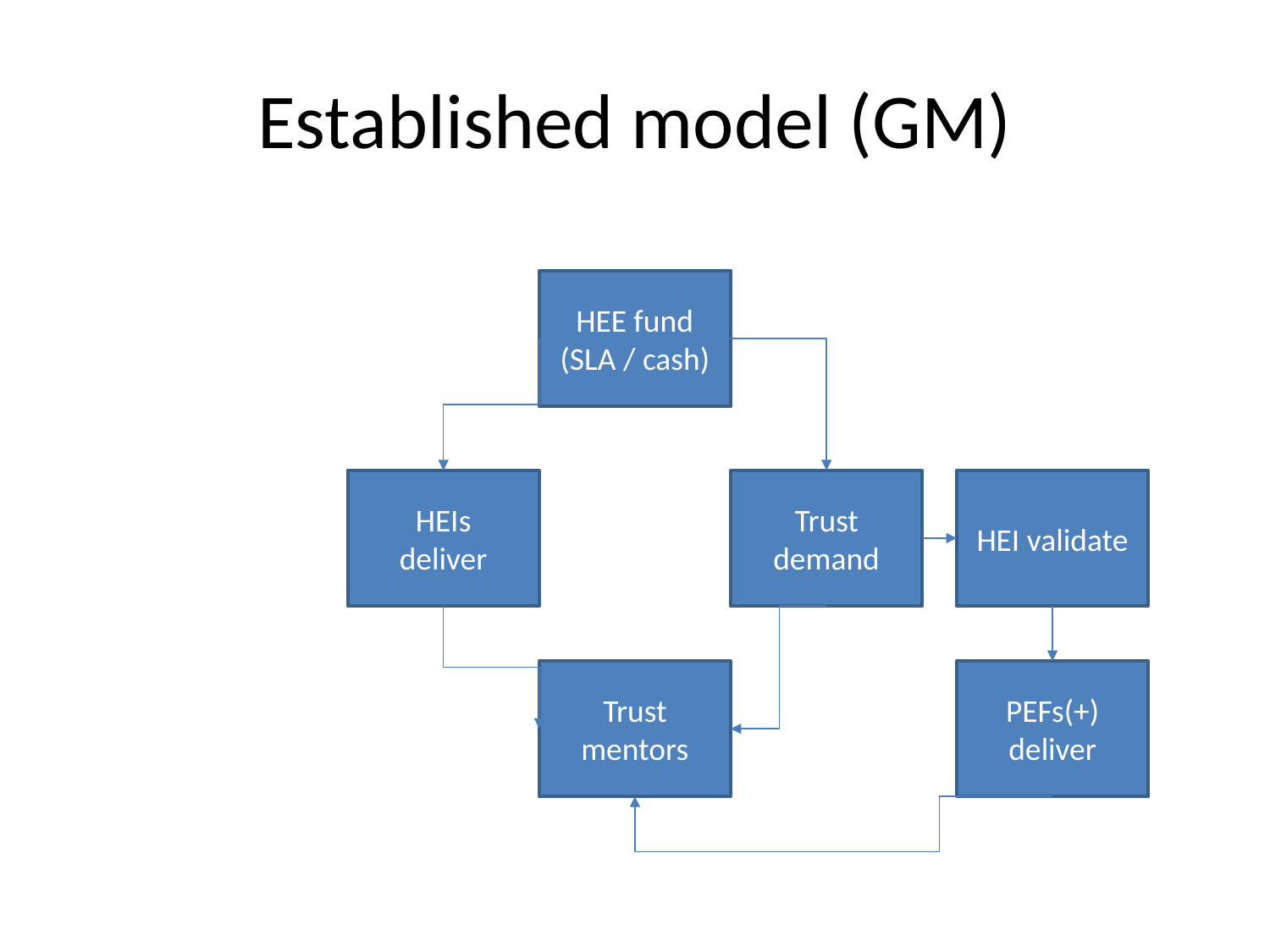

# Established model (GM)

HEE fund
(SLA / cash)
HEI validate
Trust demand
HEIs
deliver
Trust mentors
PEFs(+) deliver